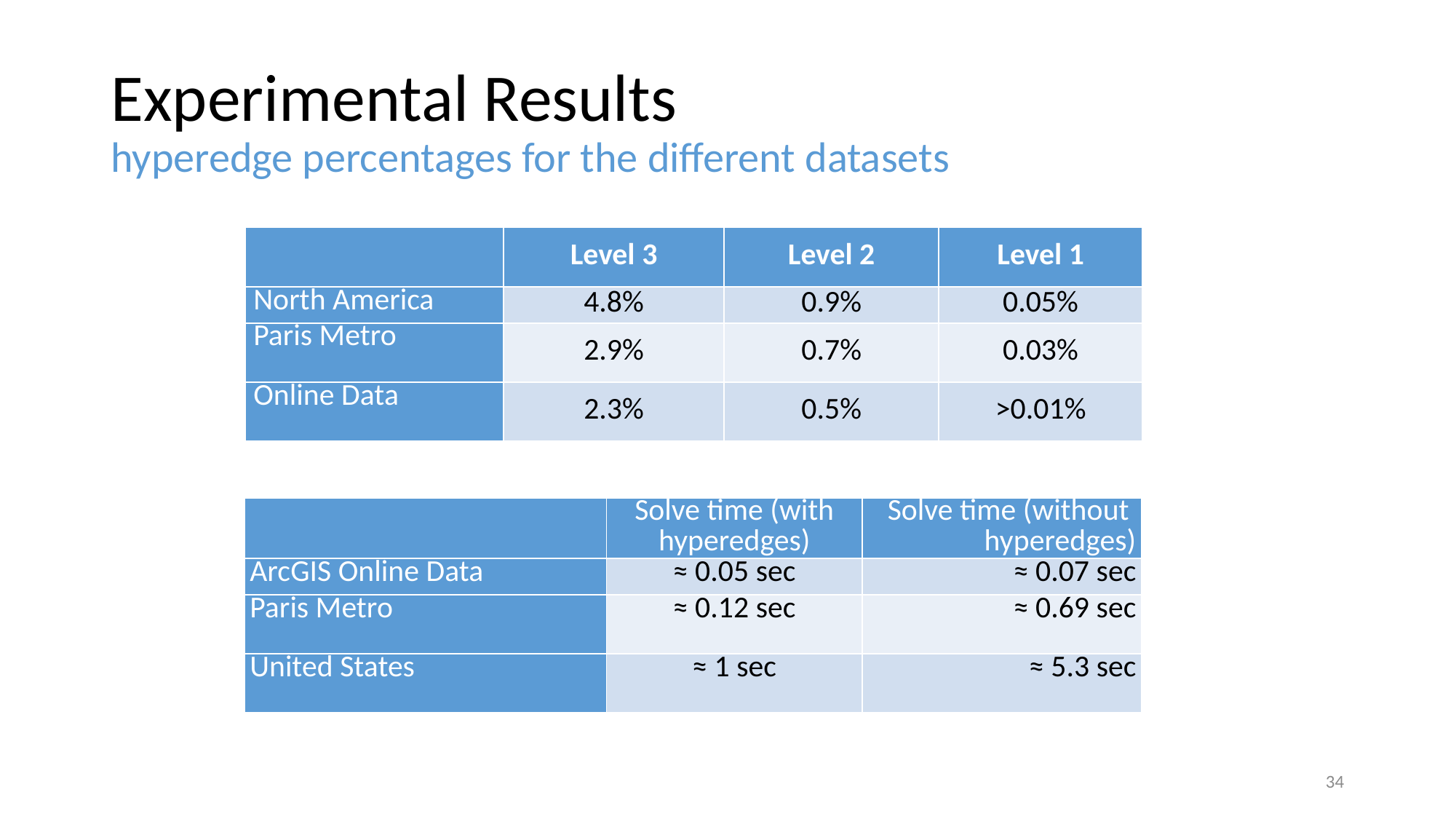

# Experimental Results hyperedge percentages for the different datasets
|  | Level 3 | Level 2 | Level 1 |
| --- | --- | --- | --- |
| North America | 4.8% | 0.9% | 0.05% |
| Paris Metro | 2.9% | 0.7% | 0.03% |
| Online Data | 2.3% | 0.5% | >0.01% |
|  | Solve time (with hyperedges) | Solve time (without hyperedges) |
| --- | --- | --- |
| ArcGIS Online Data | ≈ 0.05 sec | ≈ 0.07 sec |
| Paris Metro | ≈ 0.12 sec | ≈ 0.69 sec |
| United States | ≈ 1 sec | ≈ 5.3 sec |
34